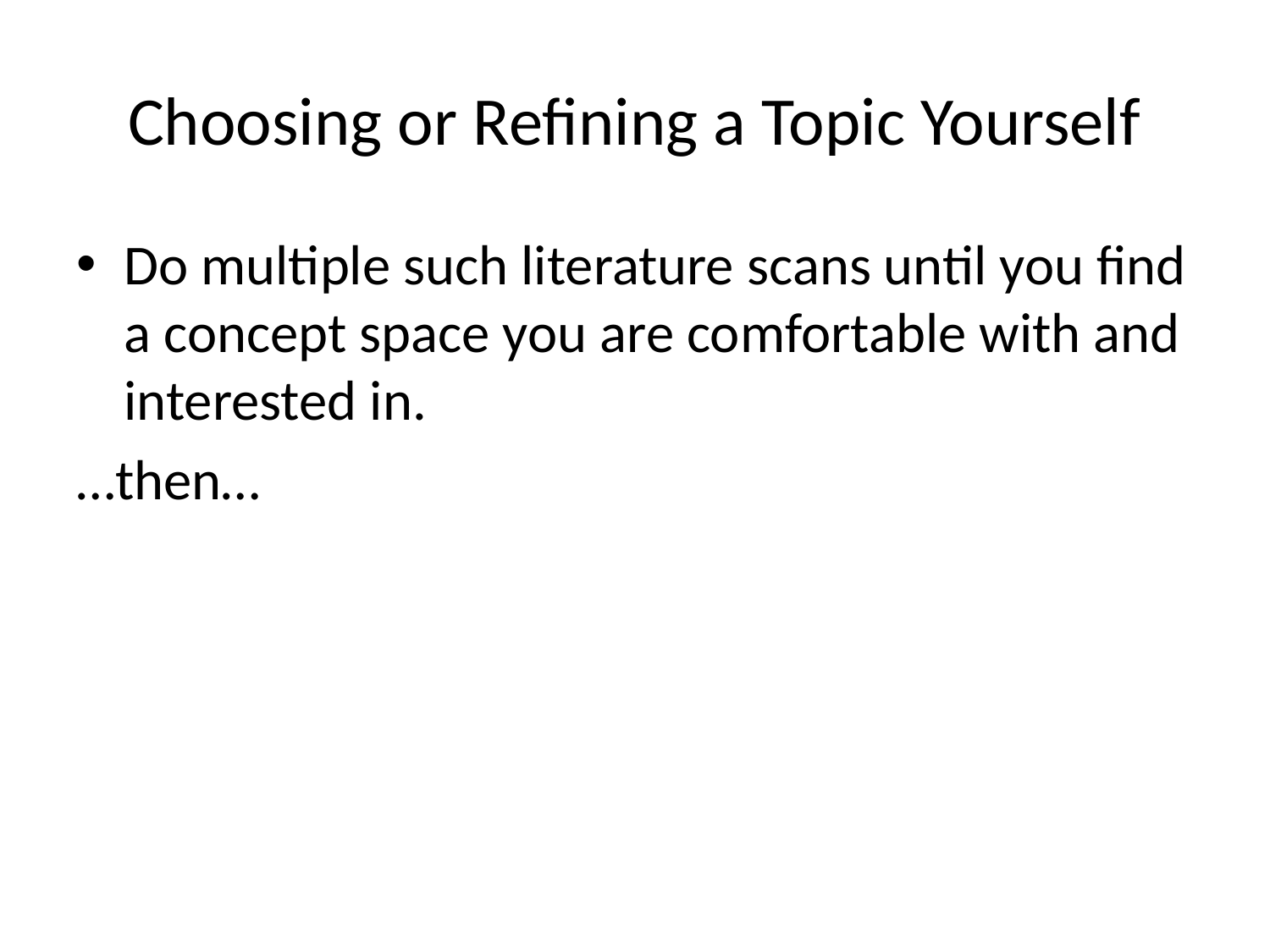

# Choosing or Refining a Topic Yourself
Do multiple such literature scans until you find a concept space you are comfortable with and interested in.
…then…